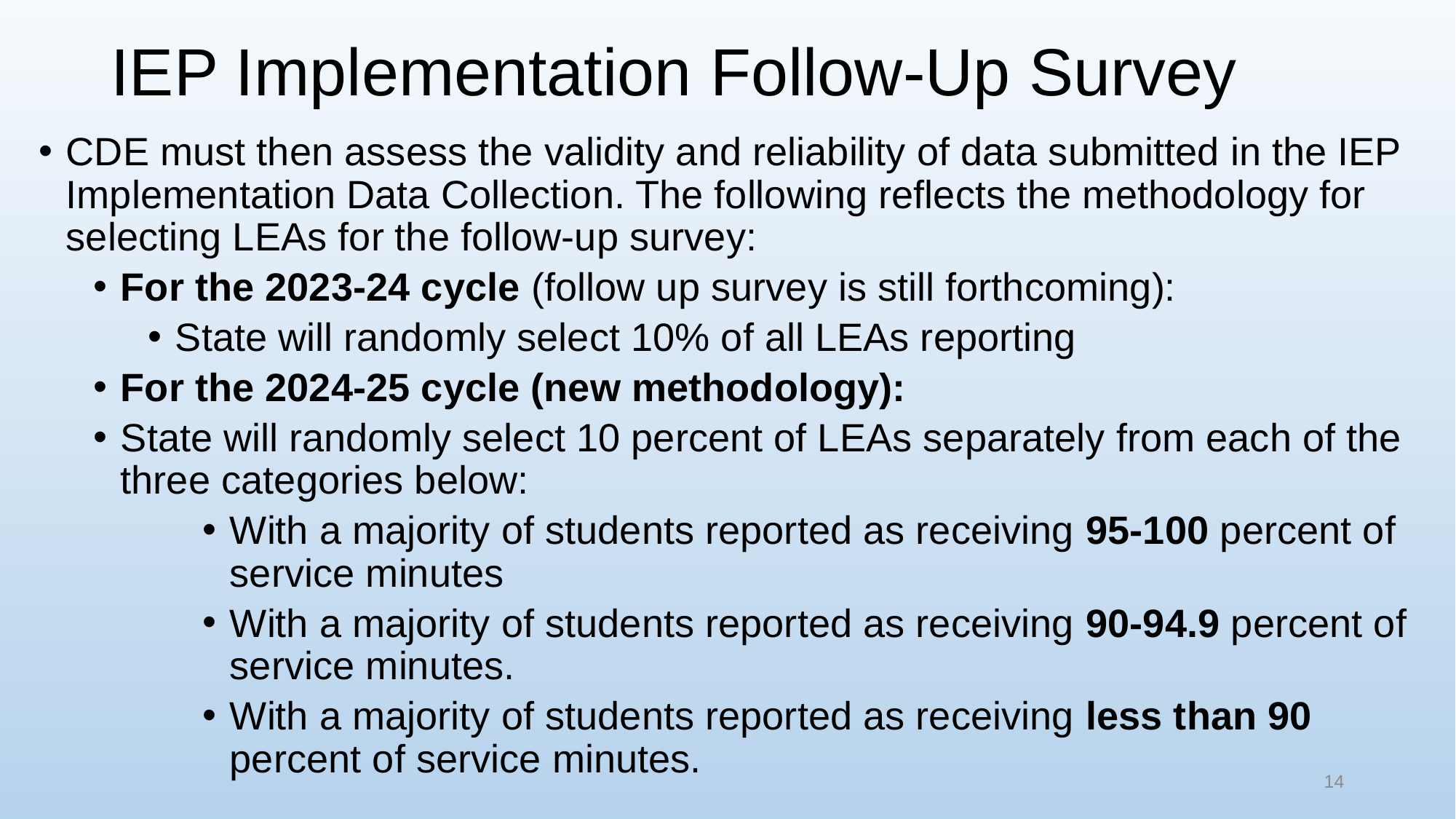

# IEP Implementation Follow-Up Survey
CDE must then assess the validity and reliability of data submitted in the IEP Implementation Data Collection. The following reflects the methodology for selecting LEAs for the follow-up survey:
For the 2023-24 cycle (follow up survey is still forthcoming):
State will randomly select 10% of all LEAs reporting
For the 2024-25 cycle (new methodology):
State will randomly select 10 percent of LEAs separately from each of the three categories below:
With a majority of students reported as receiving 95-100 percent of service minutes
With a majority of students reported as receiving 90-94.9 percent of service minutes.
With a majority of students reported as receiving less than 90 percent of service minutes.

14